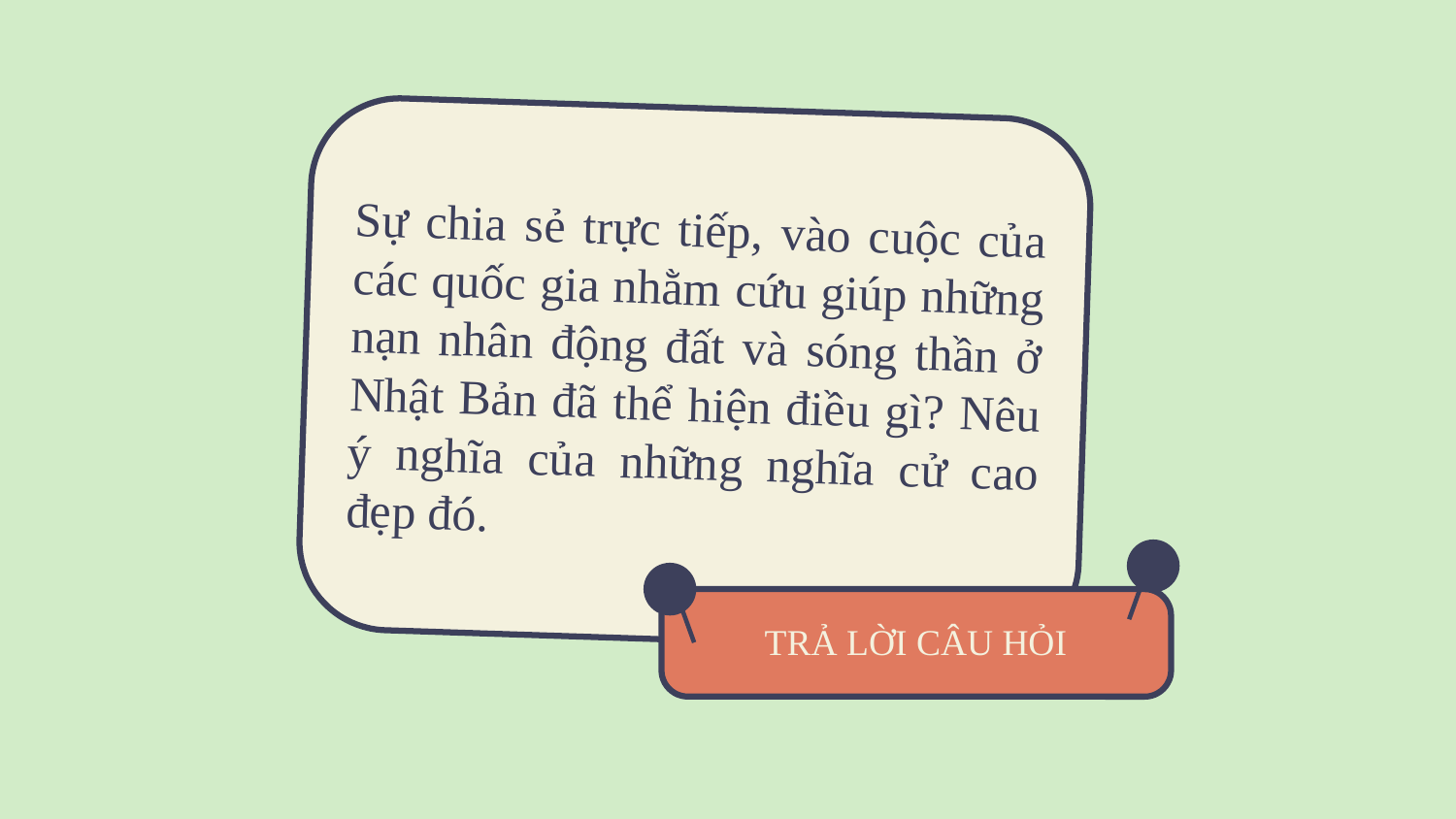

Sự chia sẻ trực tiếp, vào cuộc của các quốc gia nhằm cứu giúp những nạn nhân động đất và sóng thần ở Nhật Bản đã thể hiện điều gì? Nêu ý nghĩa của những nghĩa cử cao đẹp đó.

# TRẢ LỜI CÂU HỎI